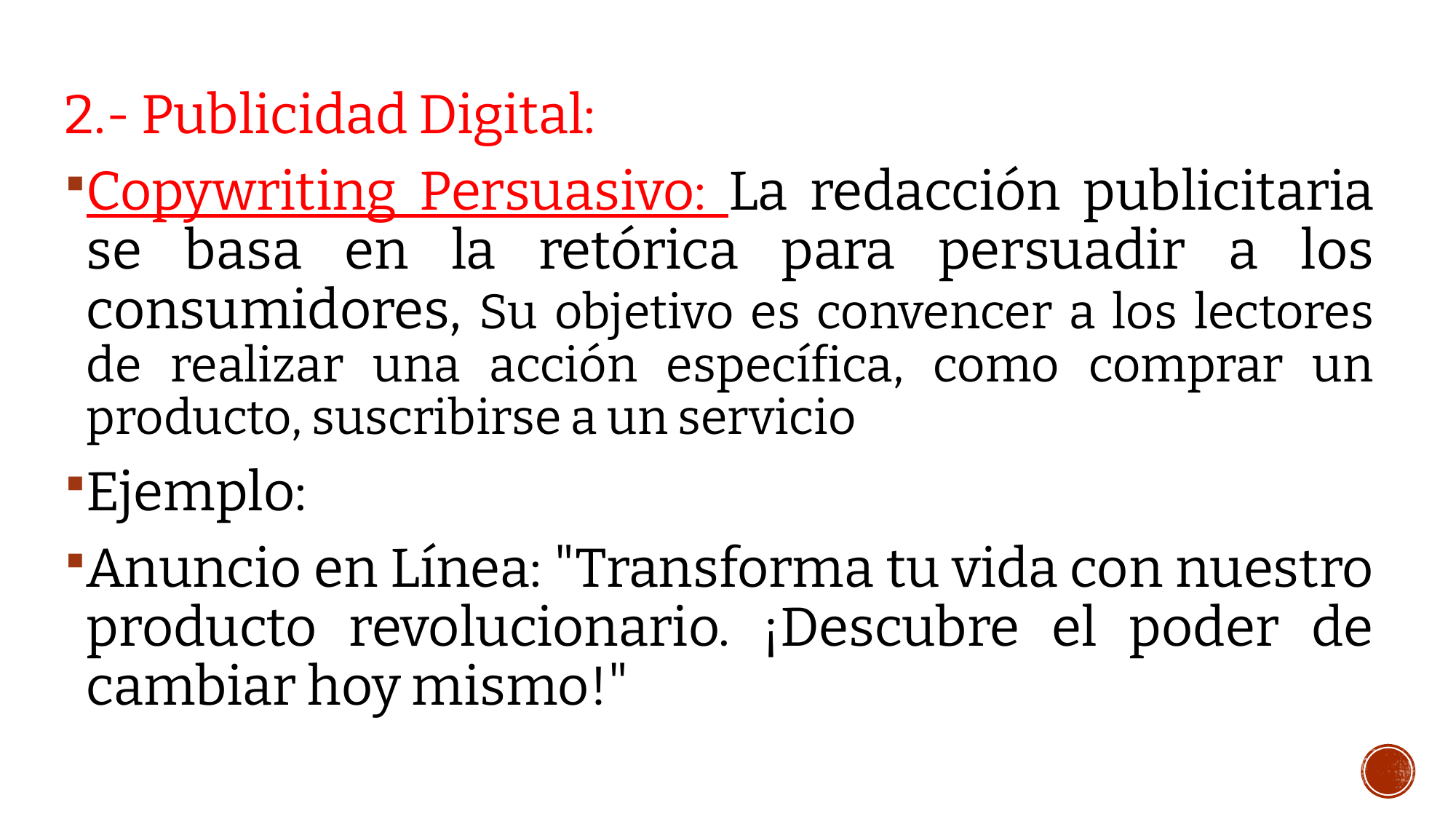

2.- Publicidad Digital:
Copywriting Persuasivo: La redacción publicitaria se basa en la retórica para persuadir a los consumidores, Su objetivo es convencer a los lectores de realizar una acción específica, como comprar un producto, suscribirse a un servicio
Ejemplo:
Anuncio en Línea: "Transforma tu vida con nuestro producto revolucionario. ¡Descubre el poder de cambiar hoy mismo!"